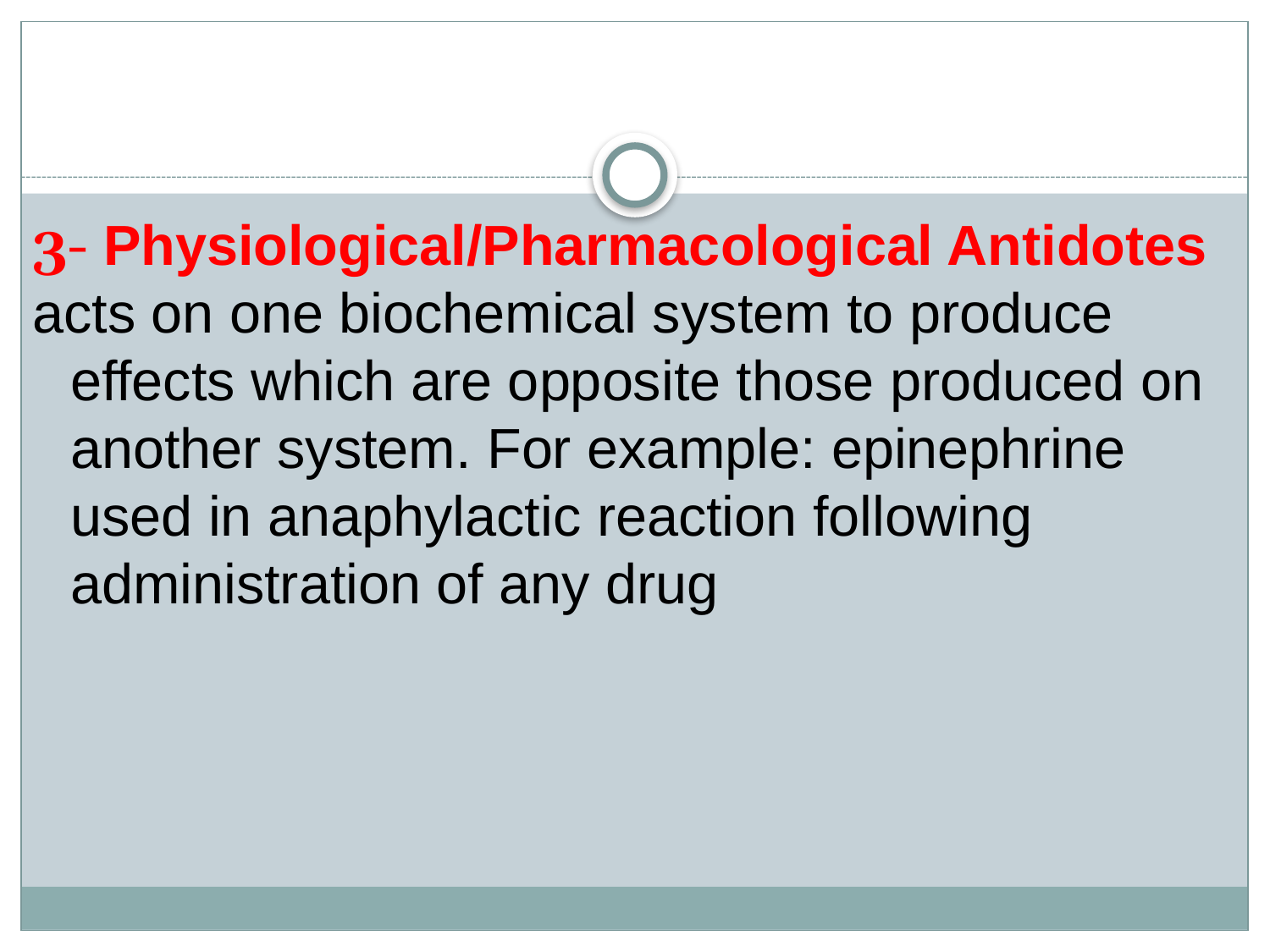

3- Physiological/Pharmacological Antidotes
acts on one biochemical system to produce effects which are opposite those produced on another system. For example: epinephrine used in anaphylactic reaction following administration of any drug